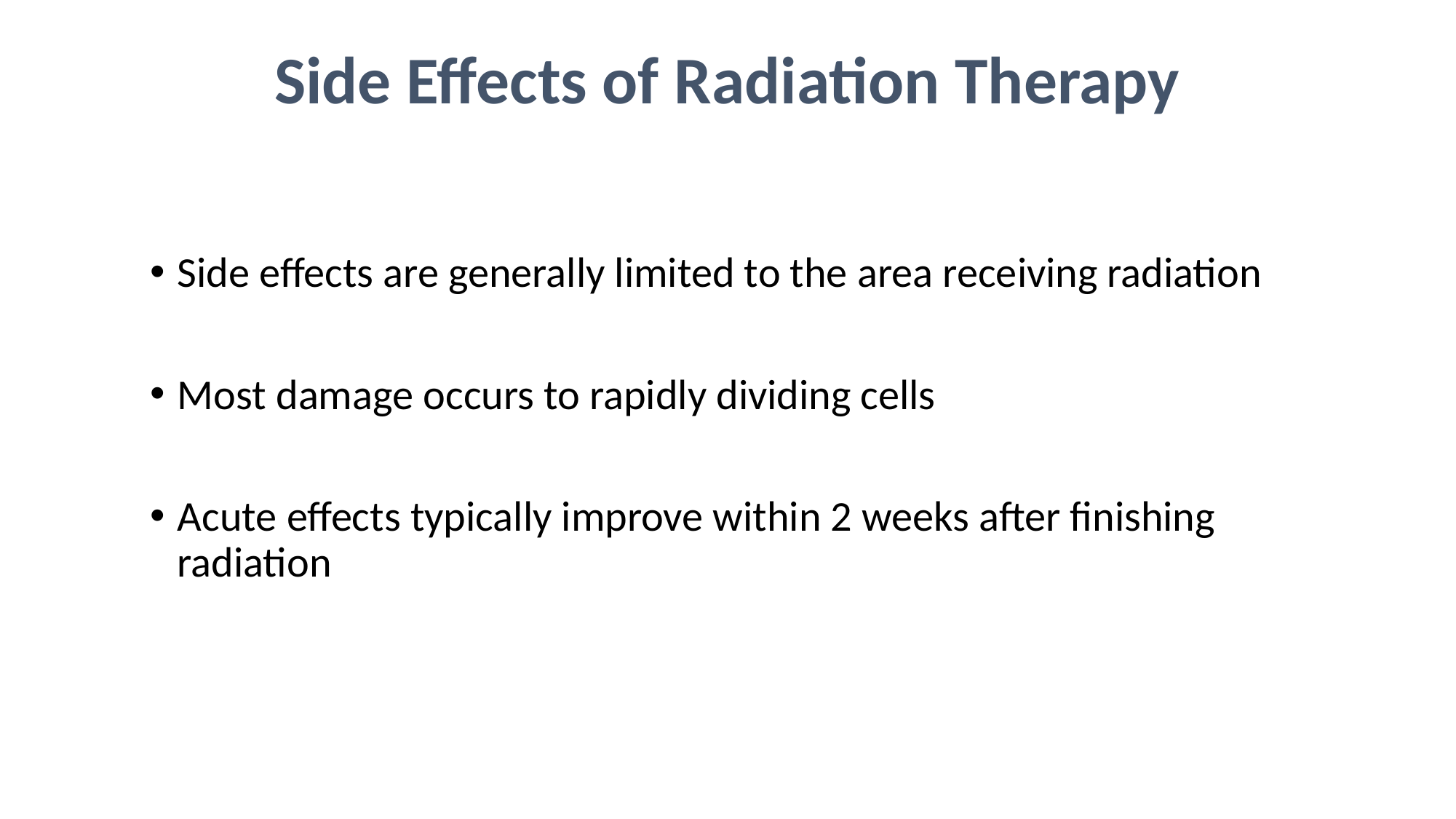

Side Effects of Radiation Therapy
Side effects are generally limited to the area receiving radiation

Most damage occurs to rapidly dividing cells

Acute effects typically improve within 2 weeks after finishing radiation